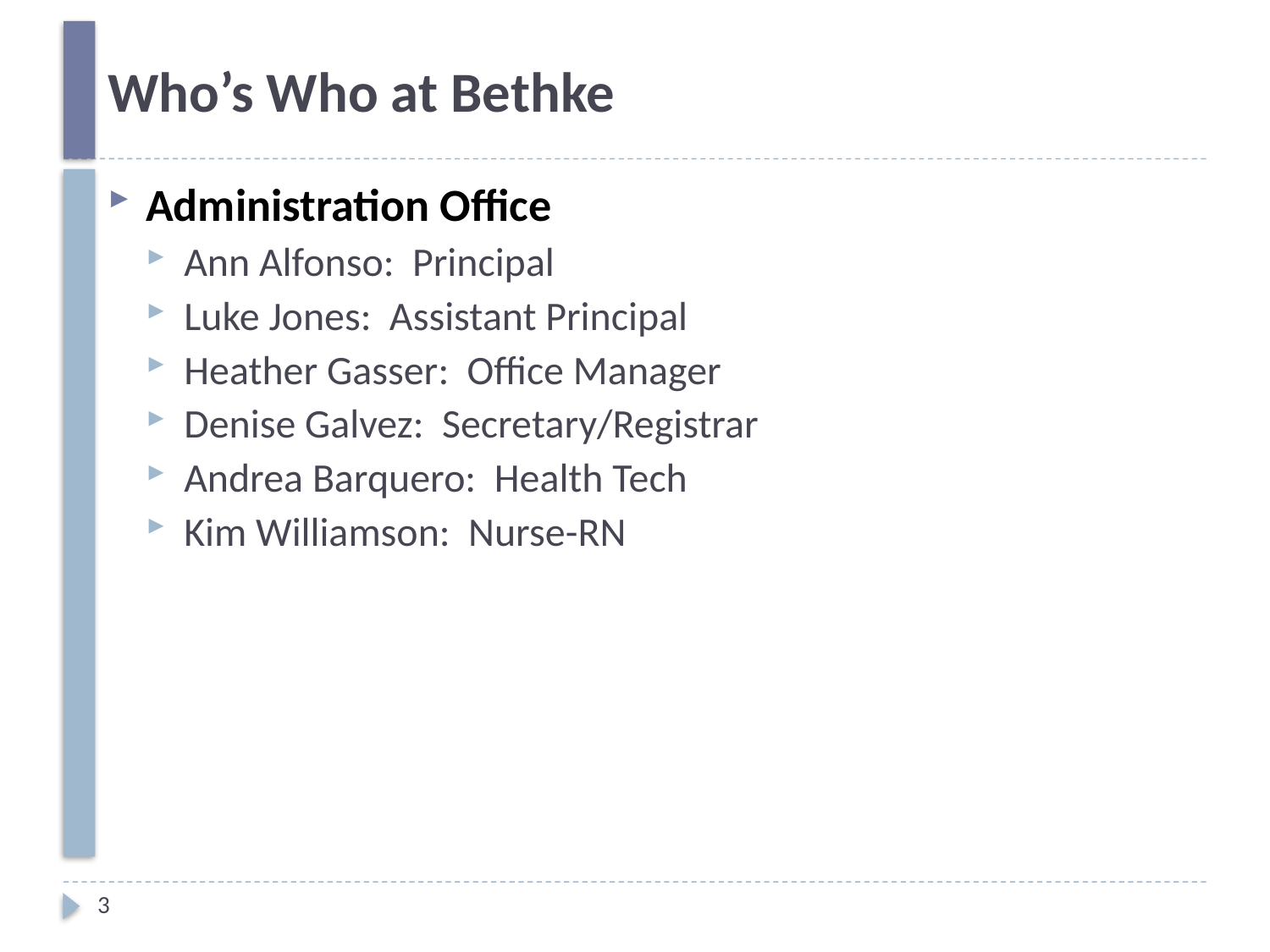

# Who’s Who at Bethke
Administration Office
Ann Alfonso:  Principal
Luke Jones:  Assistant Principal
Heather Gasser:  Office Manager
Denise Galvez:  Secretary/Registrar
Andrea Barquero:  Health Tech
Kim Williamson:  Nurse-RN
3